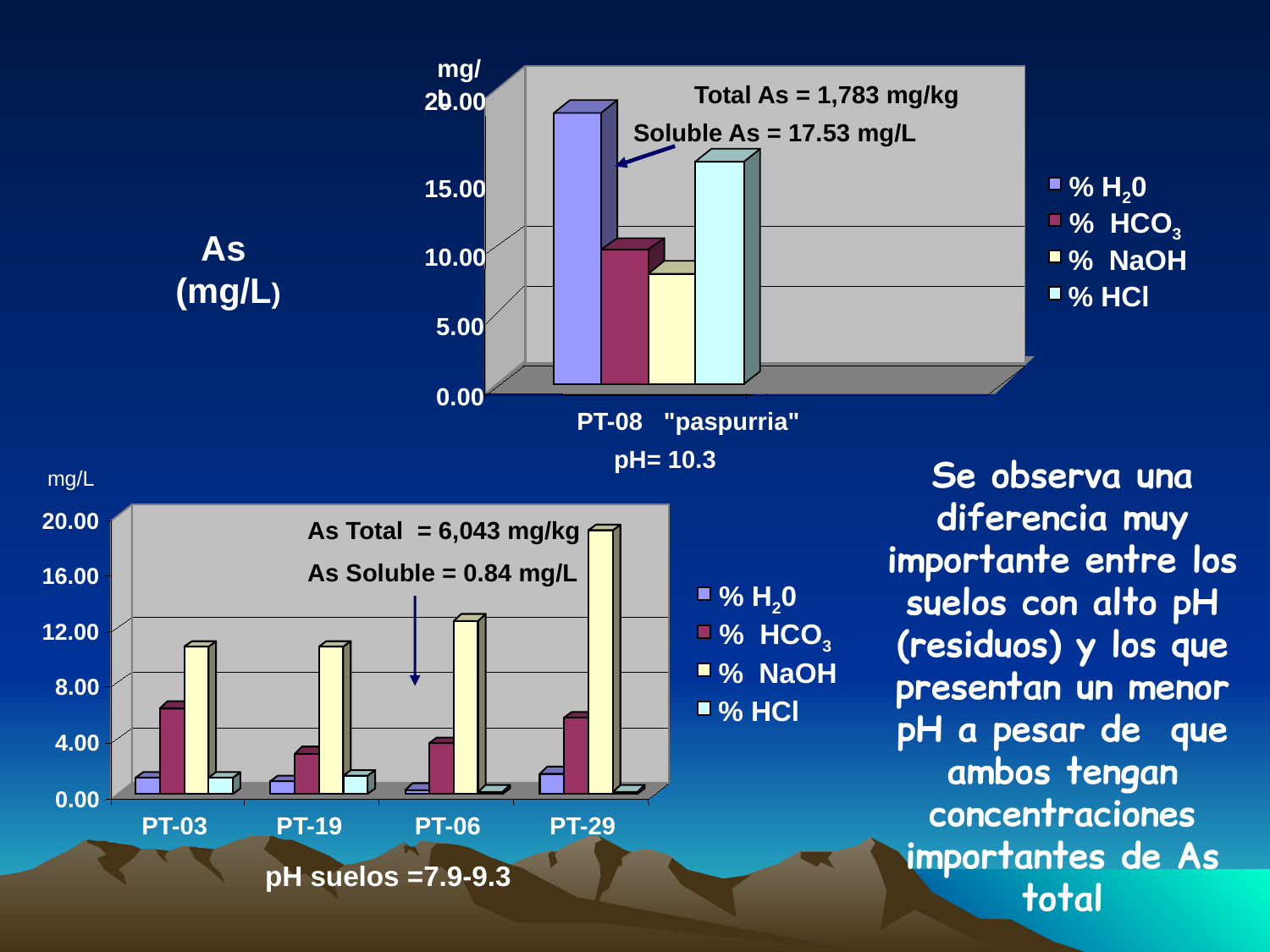

mg/L

               Total As = 1,783 mg/kg
    Soluble As = 17.53 mg/L
20.00

% H20

%  HCO3

%  NaOH

% HCl

15.00

As
(mg/L)

10.00

5.00

0.00

PT-08   "paspurria"
pH= 10.3
Se observa una diferencia muy importante entre los suelos con alto pH (residuos) y los que presentan un menor pH a pesar de  que ambos tengan concentraciones importantes de As total
mg/L

20.00
As Total  = 6,043 mg/kg
As Soluble = 0.84 mg/L

16.00

% H20

%  HCO3

%  NaOH

% HCl

12.00

8.00

4.00

0.00

PT-03
PT-19
PT-06
PT-29
pH suelos =7.9-9.3